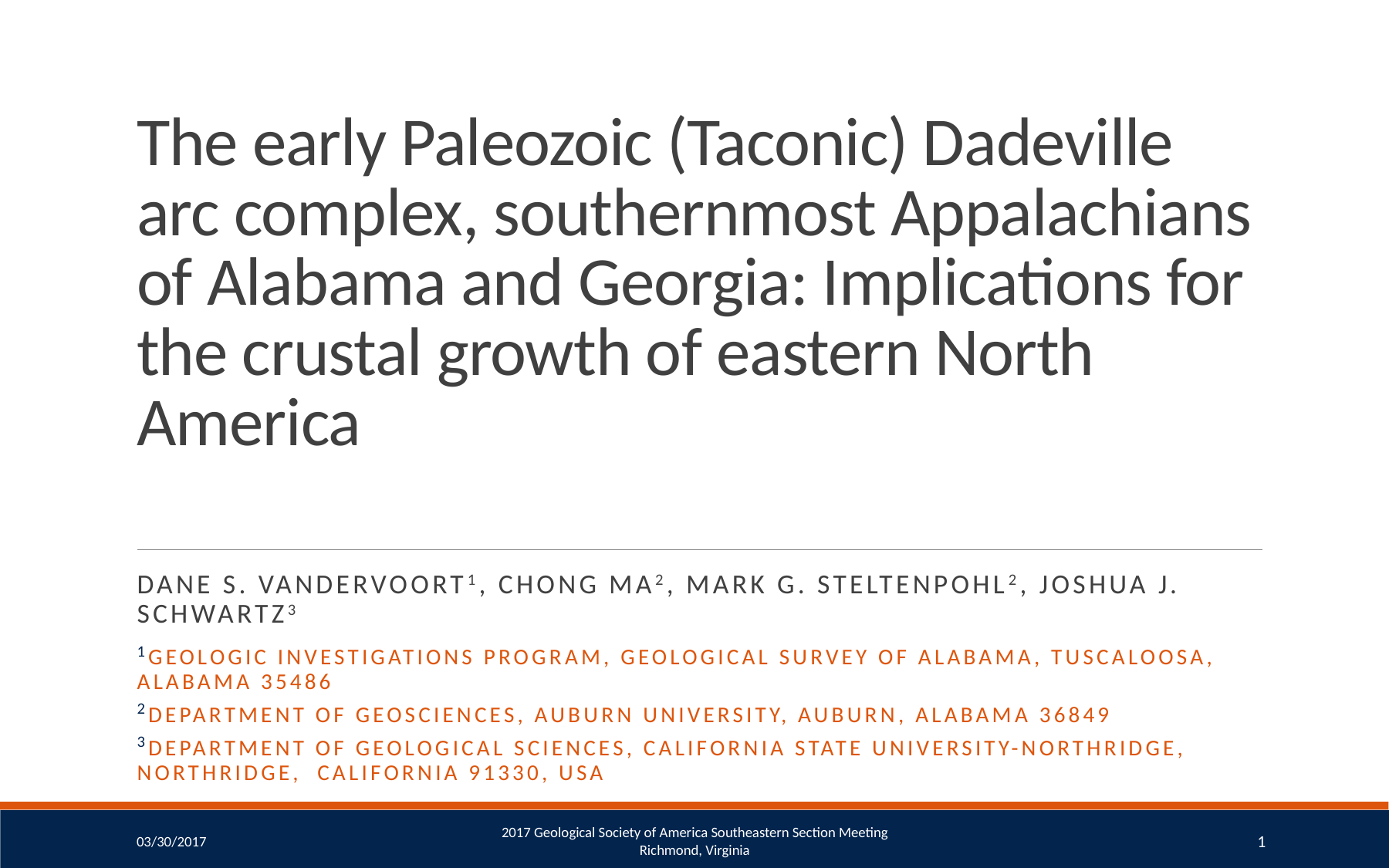

# The early Paleozoic (Taconic) Dadeville arc complex, southernmost Appalachians of Alabama and Georgia: Implications for the crustal growth of eastern North America
Dane S. VanDervoort1, Chong Ma2, Mark G. Steltenpohl2, Joshua J. Schwartz3
1Geologic Investigations Program, Geological Survey of Alabama, Tuscaloosa, Alabama 35486
2Department of Geosciences, Auburn University, Auburn, Alabama 36849
3Department of Geological Sciences, California State University-Northridge, Northridge, 	California 91330, USA
03/30/2017
2017 Geological Society of America Southeastern Section Meeting
Richmond, Virginia
1